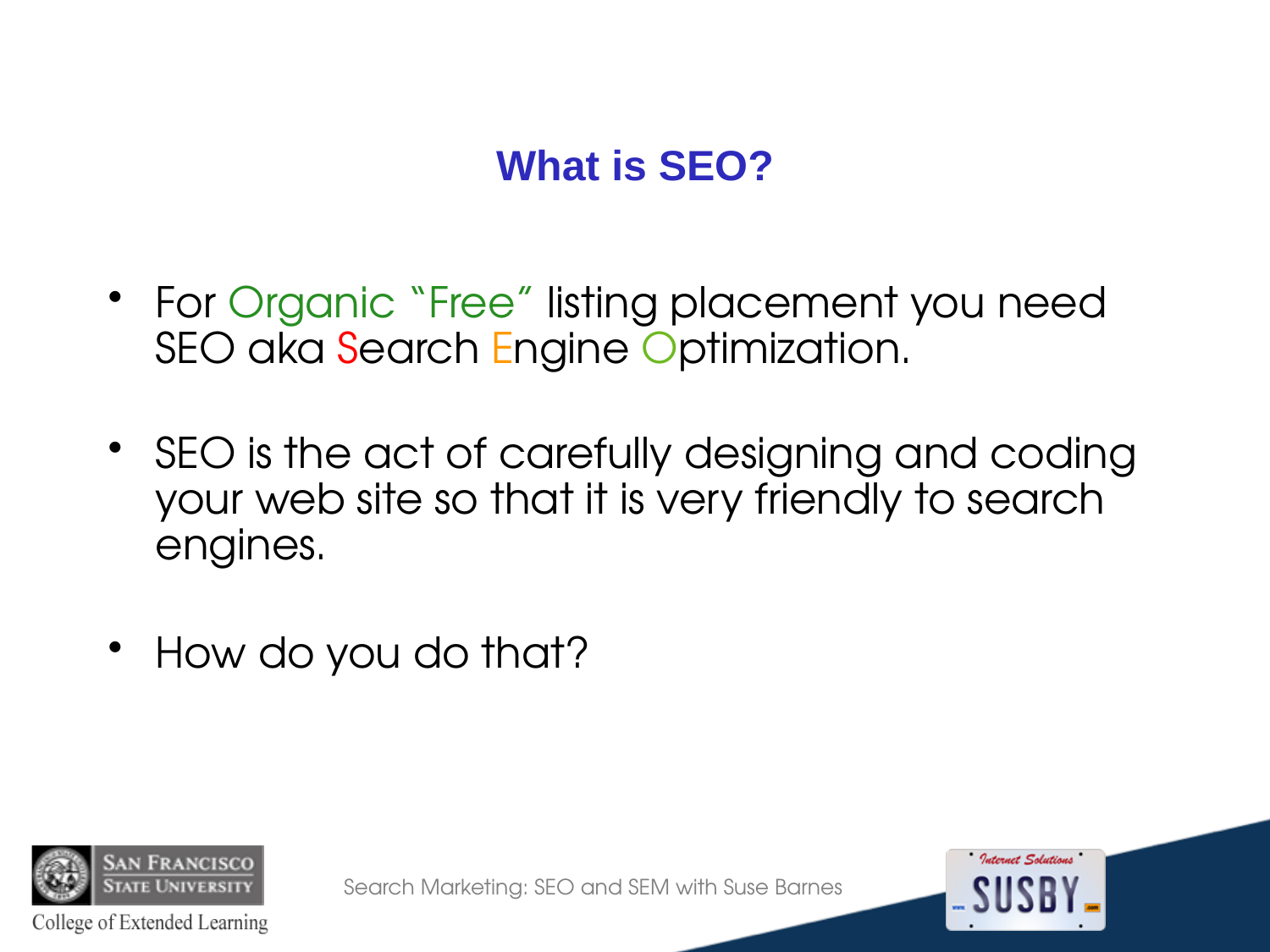

# What is SEO?
For Organic “Free” listing placement you need SEO aka Search Engine Optimization.
SEO is the act of carefully designing and coding your web site so that it is very friendly to search engines.

How do you do that?